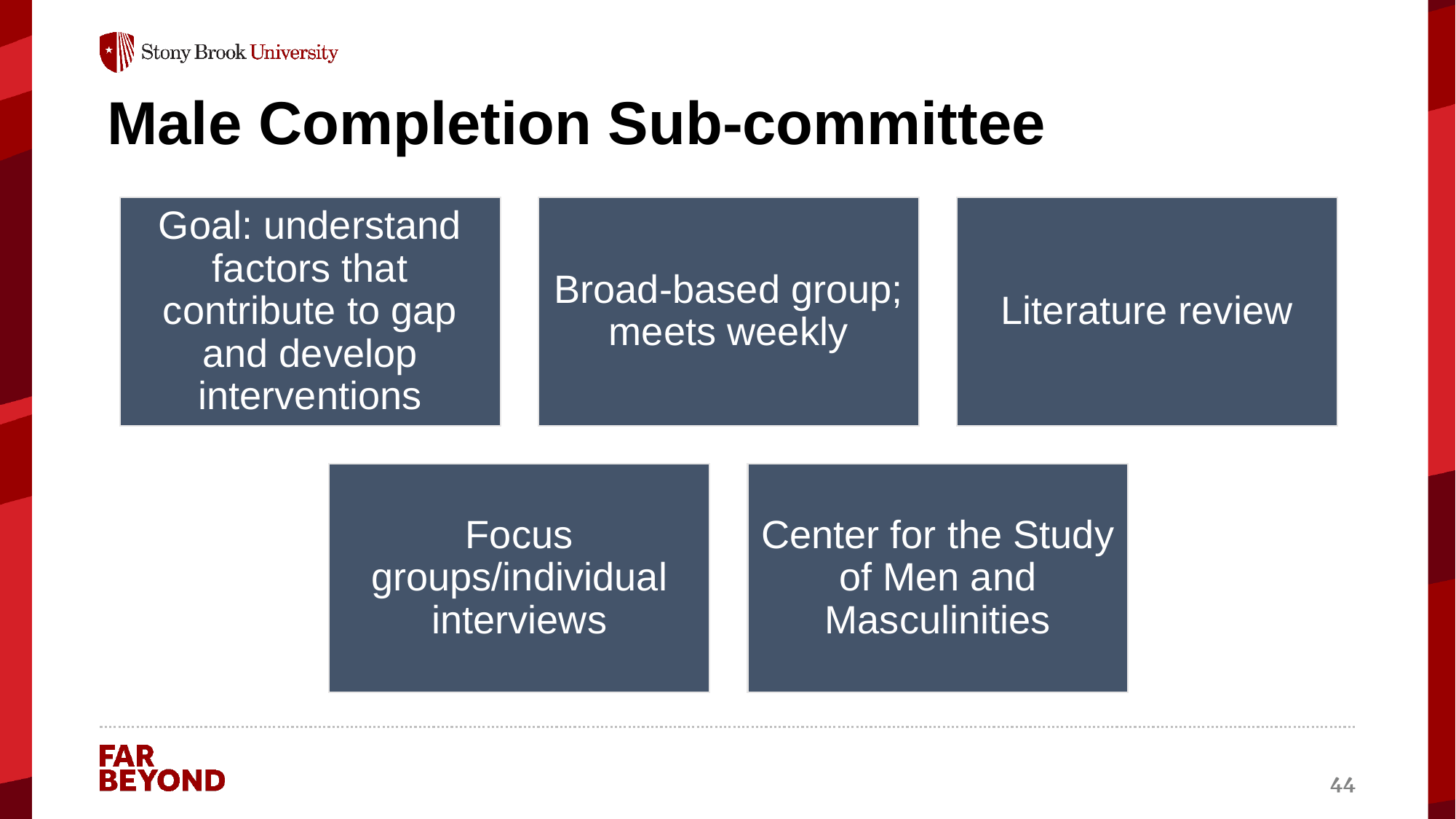

# Male Completion Sub-committee
Goal: understand factors that contribute to gap and develop interventions
Broad-based group;
meets weekly
Literature review
Focus groups/individual interviews
Center for the Study of Men and Masculinities